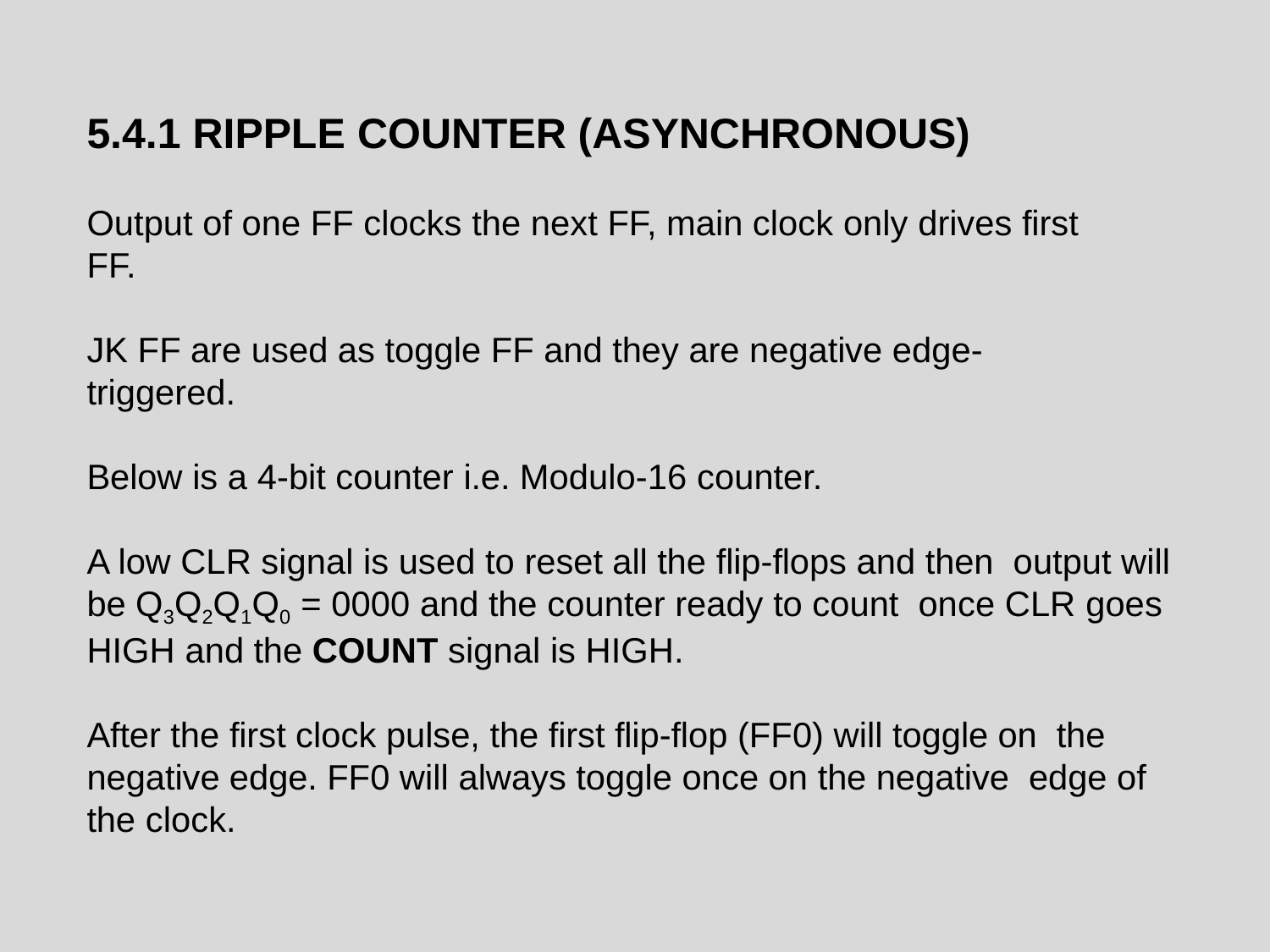

5.4.1 RIPPLE COUNTER (ASYNCHRONOUS)
Output of one FF clocks the next FF, main clock only drives first
FF.
JK FF are used as toggle FF and they are negative edge-
triggered.
Below is a 4-bit counter i.e. Modulo-16 counter.
A low CLR signal is used to reset all the flip-flops and then  output will be Q3Q2Q1Q0 = 0000 and the counter ready to count  once CLR goes HIGH and the COUNT signal is HIGH.
After the first clock pulse, the first flip-flop (FF0) will toggle on  the negative edge. FF0 will always toggle once on the negative  edge of the clock.